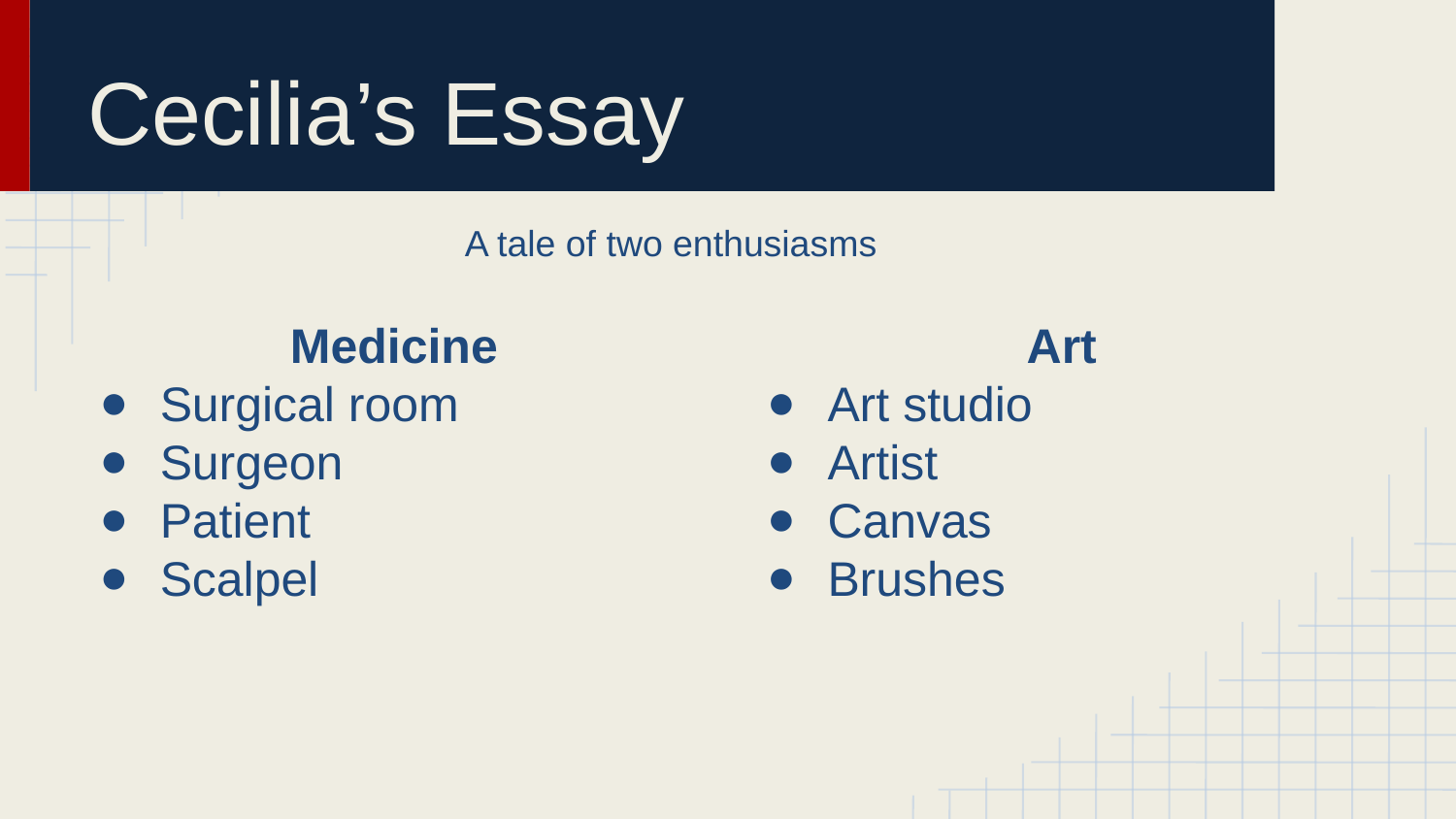

# Cecilia’s Essay
A tale of two enthusiasms
Medicine
Surgical room
Surgeon
Patient
Scalpel
Art
Art studio
Artist
Canvas
Brushes